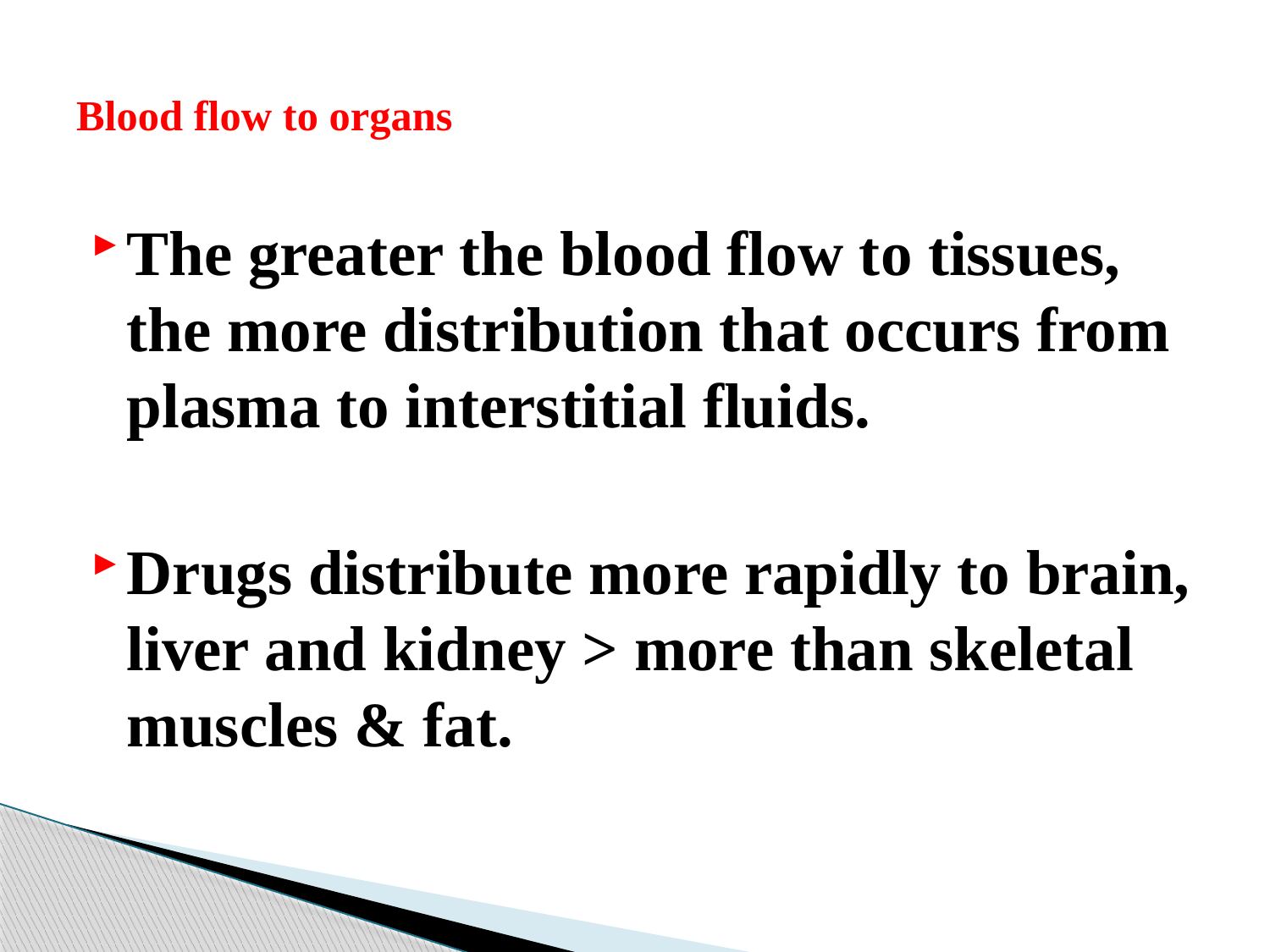

# Blood flow to organs
The greater the blood flow to tissues, the more distribution that occurs from plasma to interstitial fluids.

Drugs distribute more rapidly to brain, liver and kidney > more than skeletal muscles & fat.